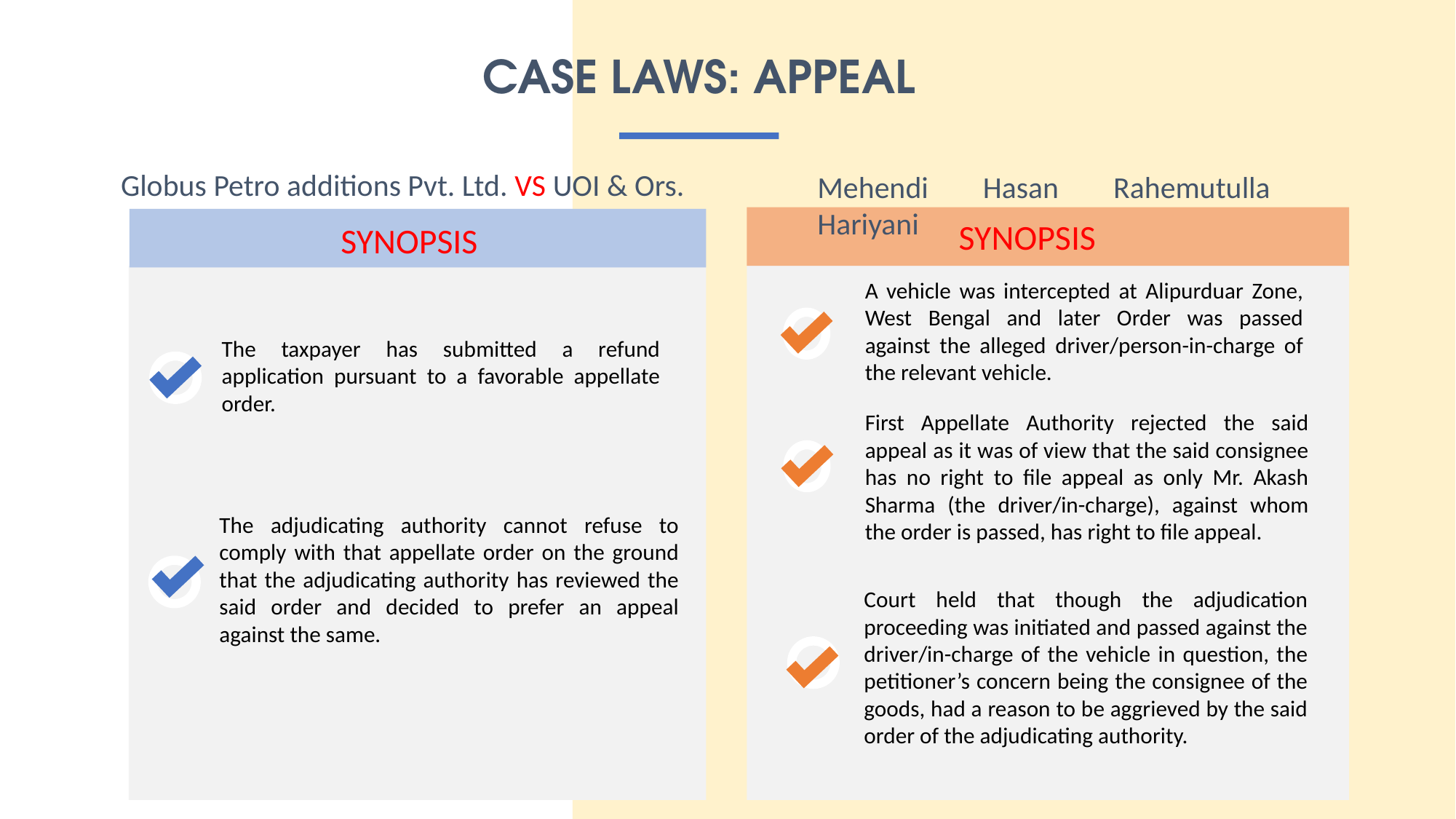

CASE LAWS: APPEAL

Globus Petro additions Pvt. Ltd. VS UOI & Ors.
Mehendi Hasan Rahemutulla Hariyani

SYNOPSIS
SYNOPSIS

A vehicle was intercepted at Alipurduar Zone, West Bengal and later Order was passed against the alleged driver/person-in-charge of the relevant vehicle.

The taxpayer has submitted a refund application pursuant to a favorable appellate order.

First Appellate Authority rejected the said appeal as it was of view that the said consignee has no right to file appeal as only Mr. Akash Sharma (the driver/in-charge), against whom the order is passed, has right to file appeal.

The adjudicating authority cannot refuse to comply with that appellate order on the ground that the adjudicating authority has reviewed the said order and decided to prefer an appeal against the same.

Court held that though the adjudication proceeding was initiated and passed against the driver/in-charge of the vehicle in question, the petitioner’s concern being the consignee of the goods, had a reason to be aggrieved by the said order of the adjudicating authority.